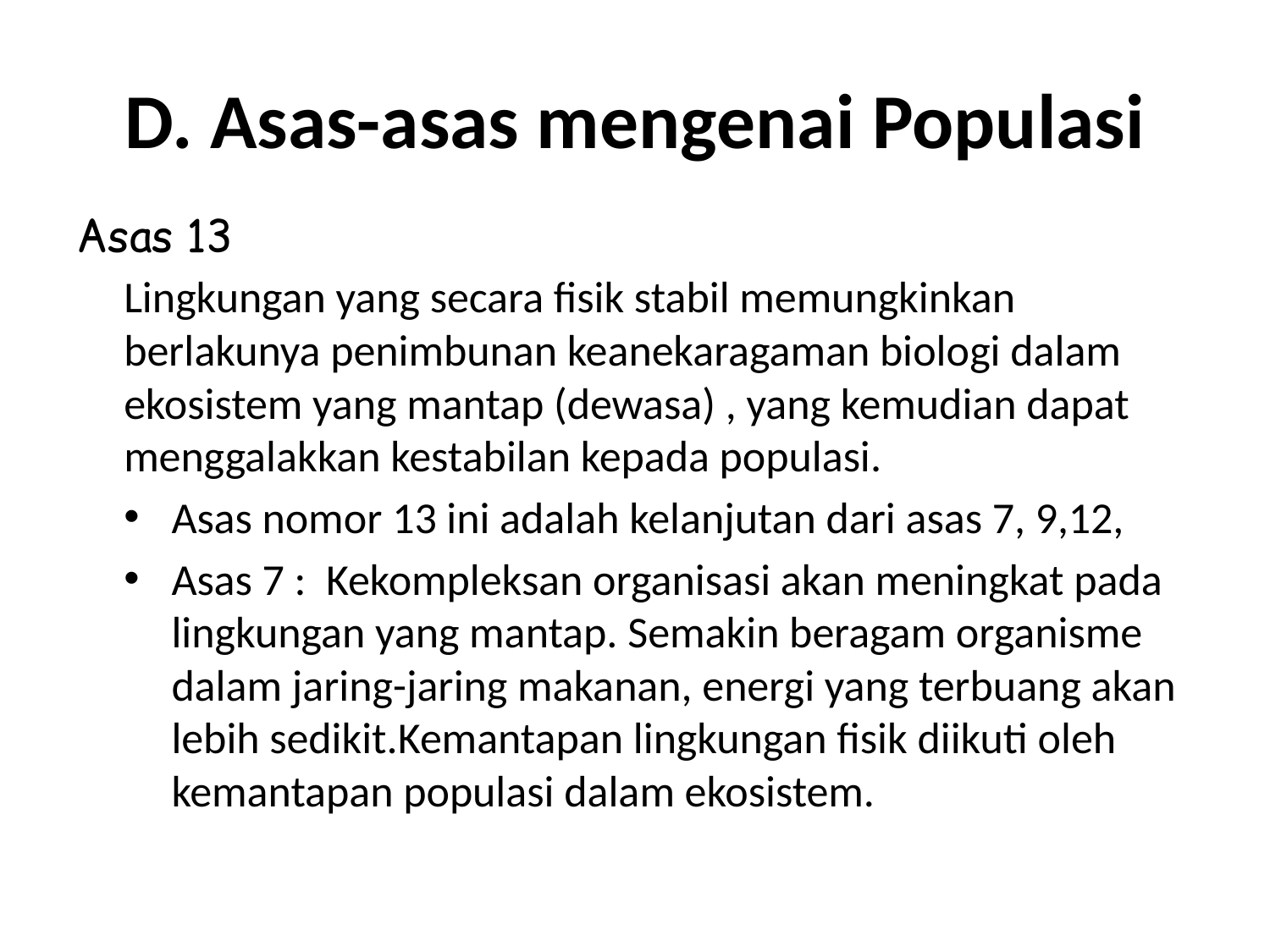

# D. Asas-asas mengenai Populasi
Asas 13
Lingkungan yang secara fisik stabil memungkinkan berlakunya penimbunan keanekaragaman biologi dalam ekosistem yang mantap (dewasa) , yang kemudian dapat menggalakkan kestabilan kepada populasi.
Asas nomor 13 ini adalah kelanjutan dari asas 7, 9,12,
Asas 7 :  Kekompleksan organisasi akan meningkat pada lingkungan yang mantap. Semakin beragam organisme dalam jaring-jaring makanan, energi yang terbuang akan lebih sedikit.Kemantapan lingkungan fisik diikuti oleh kemantapan populasi dalam ekosistem.